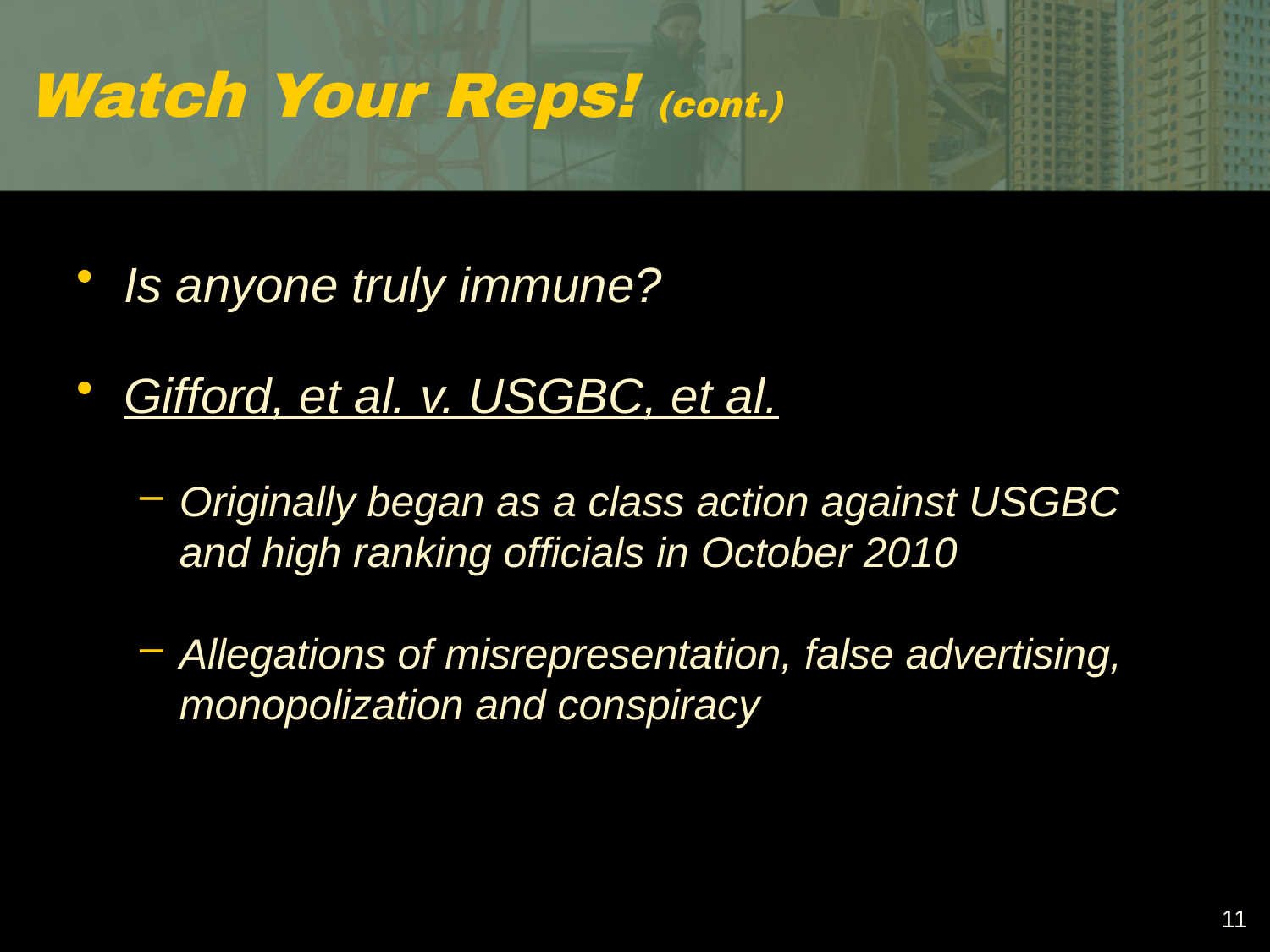

# Watch Your Reps! (cont.)
Is anyone truly immune?
Gifford, et al. v. USGBC, et al.
Originally began as a class action against USGBC and high ranking officials in October 2010
Allegations of misrepresentation, false advertising, monopolization and conspiracy

11